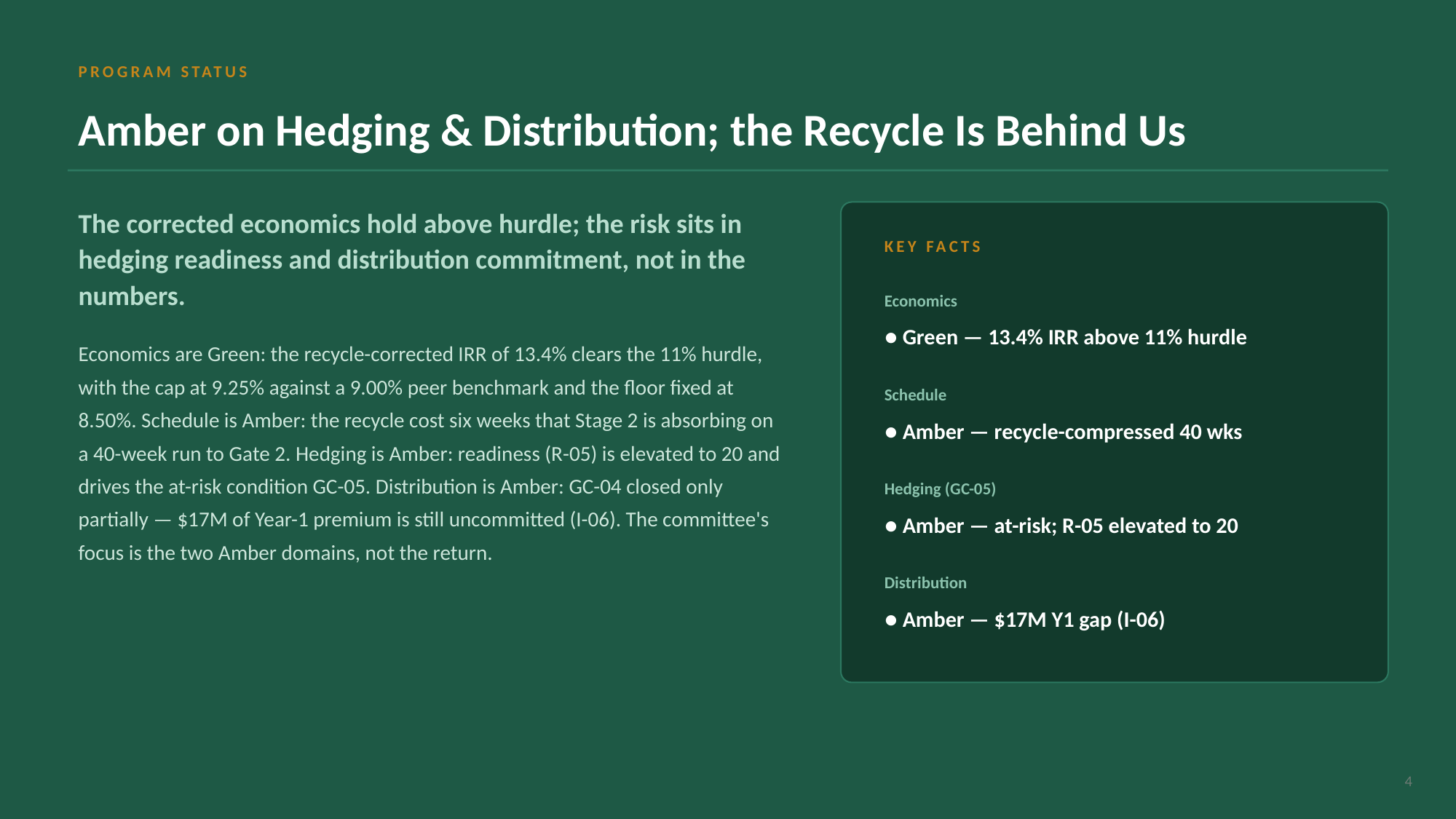

PROGRAM STATUS
Amber on Hedging & Distribution; the Recycle Is Behind Us

The corrected economics hold above hurdle; the risk sits in hedging readiness and distribution commitment, not in the numbers.

KEY FACTS
Economics
● Green — 13.4% IRR above 11% hurdle
Economics are Green: the recycle-corrected IRR of 13.4% clears the 11% hurdle, with the cap at 9.25% against a 9.00% peer benchmark and the floor fixed at 8.50%. Schedule is Amber: the recycle cost six weeks that Stage 2 is absorbing on a 40-week run to Gate 2. Hedging is Amber: readiness (R-05) is elevated to 20 and drives the at-risk condition GC-05. Distribution is Amber: GC-04 closed only partially — $17M of Year-1 premium is still uncommitted (I-06). The committee's focus is the two Amber domains, not the return.
Schedule
● Amber — recycle-compressed 40 wks
Hedging (GC-05)
● Amber — at-risk; R-05 elevated to 20
Distribution
● Amber — $17M Y1 gap (I-06)
4